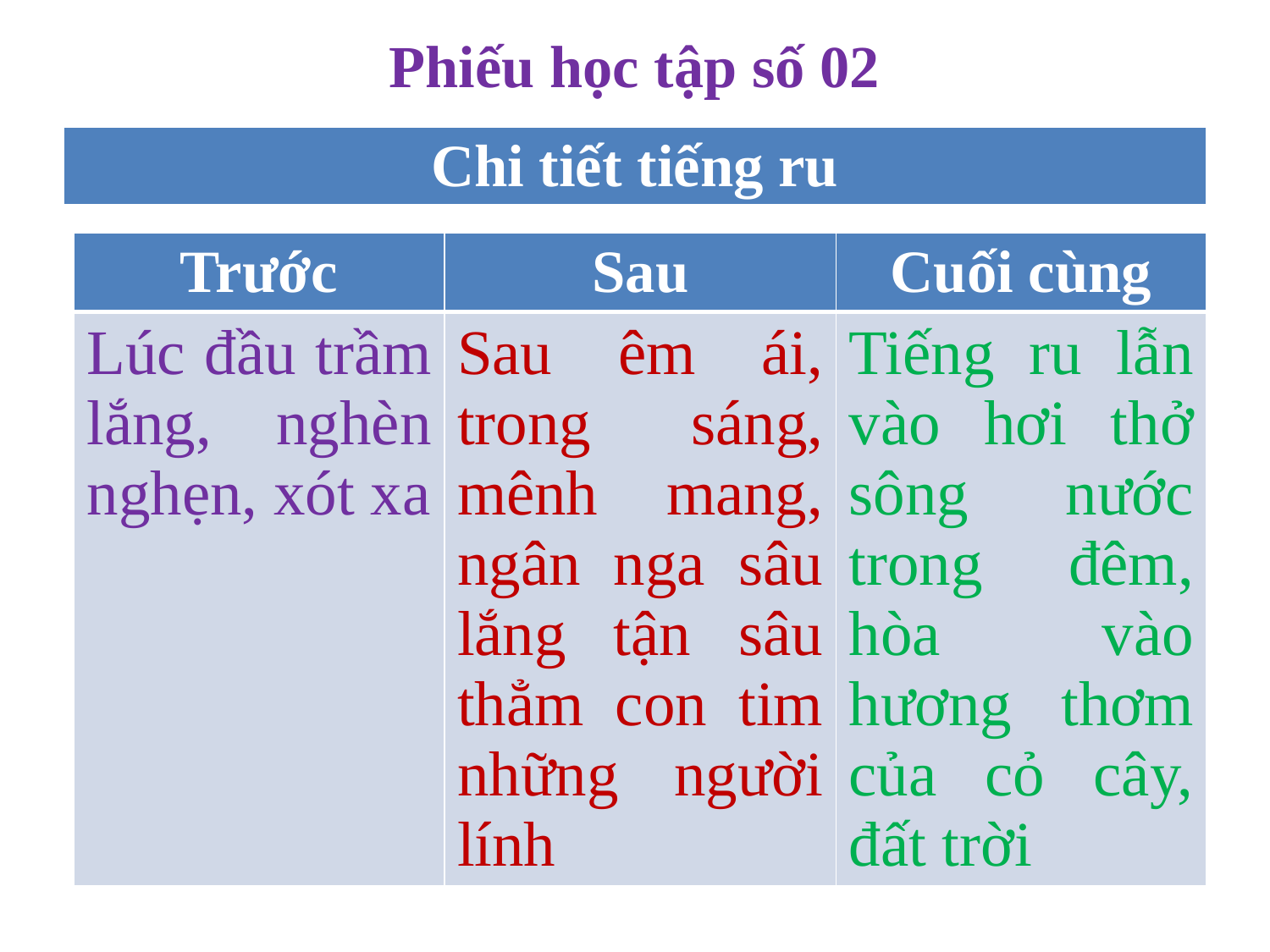

# Phiếu học tập số 02
| Chi tiết tiếng ru |
| --- |
| Trước | Sau | Cuối cùng |
| --- | --- | --- |
| Lúc đầu trầm lắng, nghèn nghẹn, xót xa | Sau êm ái, trong sáng, mênh mang, ngân nga sâu lắng tận sâu thẳm con tim những người lính | Tiếng ru lẫn vào hơi thở sông nước trong đêm, hòa vào hương thơm của cỏ cây, đất trời |